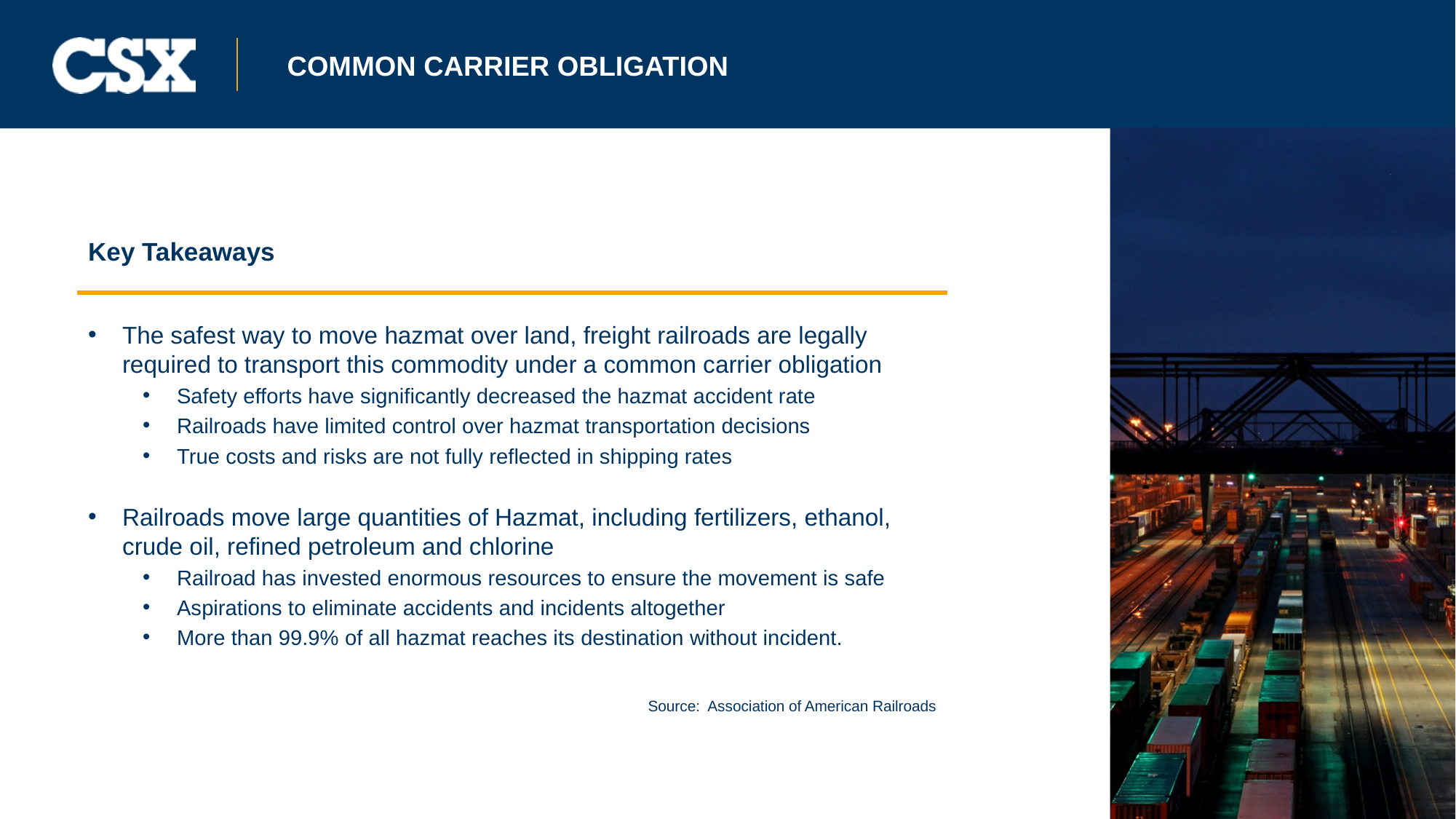

# Common carrier Obligation
Key Takeaways
The safest way to move hazmat over land, freight railroads are legally required to transport this commodity under a common carrier obligation
Safety efforts have significantly decreased the hazmat accident rate
Railroads have limited control over hazmat transportation decisions
True costs and risks are not fully reflected in shipping rates
Railroads move large quantities of Hazmat, including fertilizers, ethanol, crude oil, refined petroleum and chlorine
Railroad has invested enormous resources to ensure the movement is safe
Aspirations to eliminate accidents and incidents altogether
More than 99.9% of all hazmat reaches its destination without incident.

Source:  Association of American Railroads